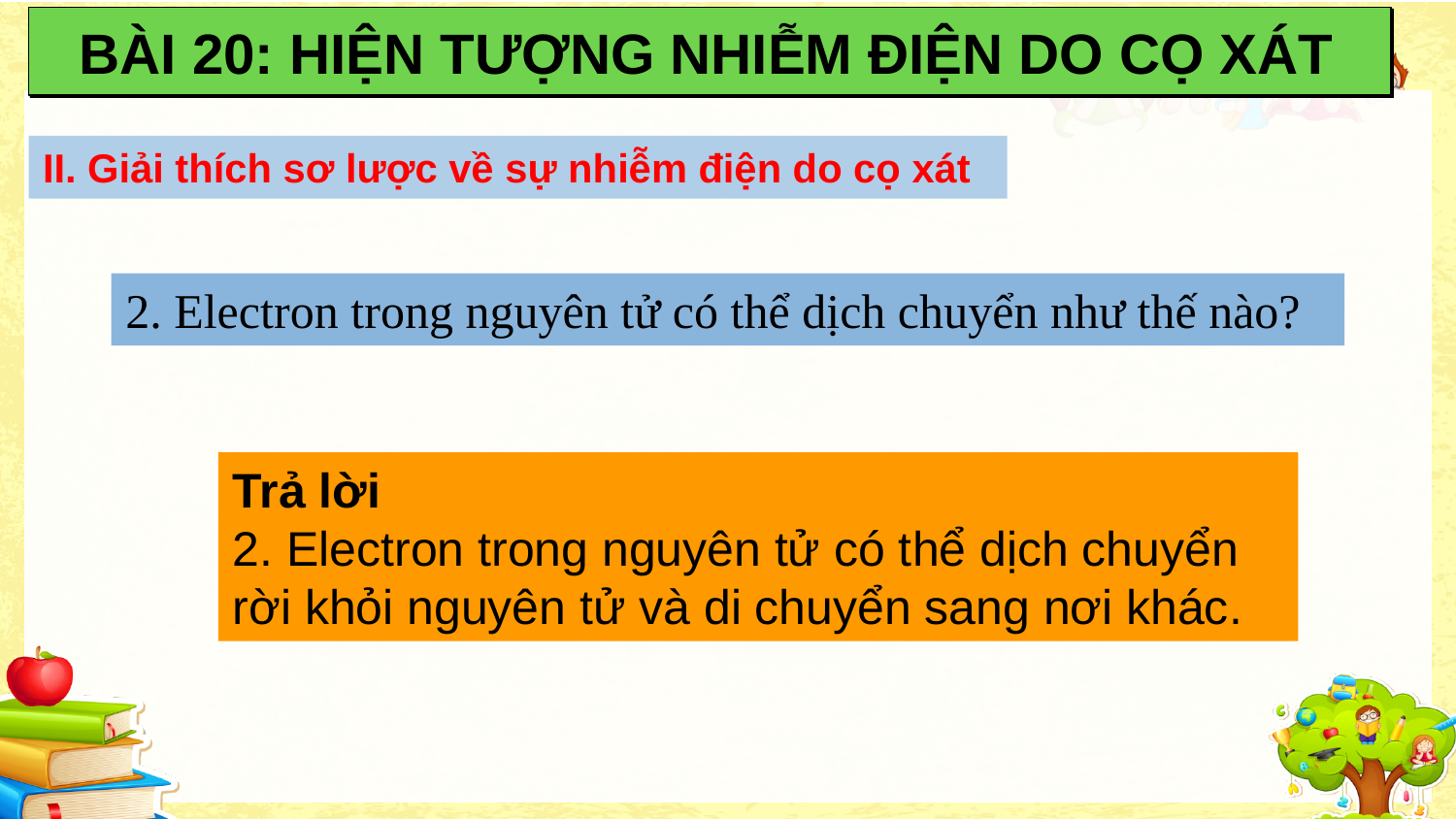

BÀI 20: HIỆN TƯỢNG NHIỄM ĐIỆN DO CỌ XÁT
II. Giải thích sơ lược về sự nhiễm điện do cọ xát
2. Electron trong nguyên tử có thể dịch chuyển như thế nào?
Trả lời
2. Electron trong nguyên tử có thể dịch chuyển rời khỏi nguyên tử và di chuyển sang nơi khác.